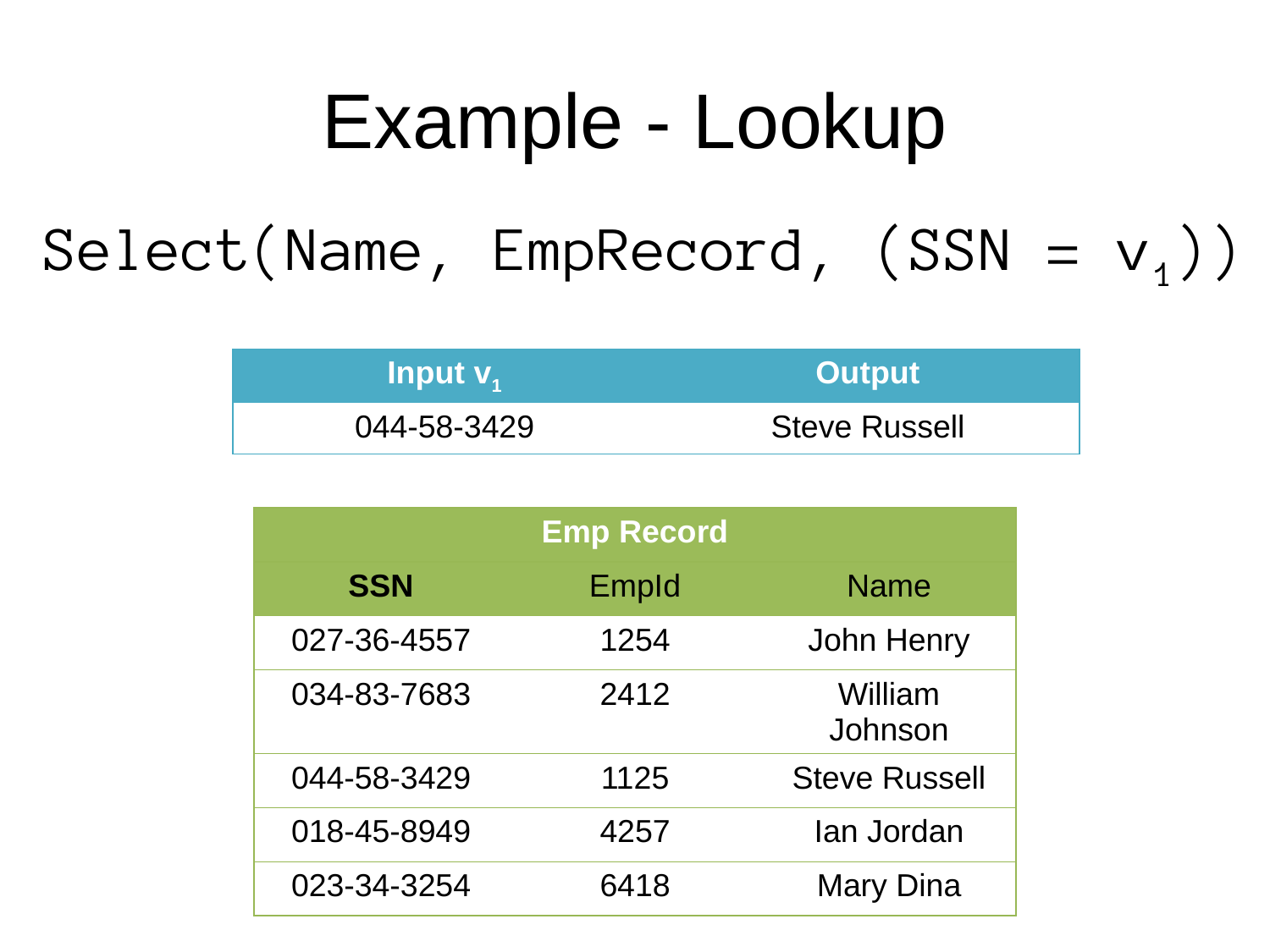

# Example - Lookup
Select(Name, EmpRecord, (SSN = v1))
| Input v1 | Output |
| --- | --- |
| 044-58-3429 | Steve Russell |
| Emp Record |  |  |
| --- | --- | --- |
| SSN | EmpId | Name |
| 027-36-4557 | 1254 | John Henry |
| 034-83-7683 | 2412 | William Johnson |
| 044-58-3429 | 1125 | Steve Russell |
| 018-45-8949 | 4257 | Ian Jordan |
| 023-34-3254 | 6418 | Mary Dina |